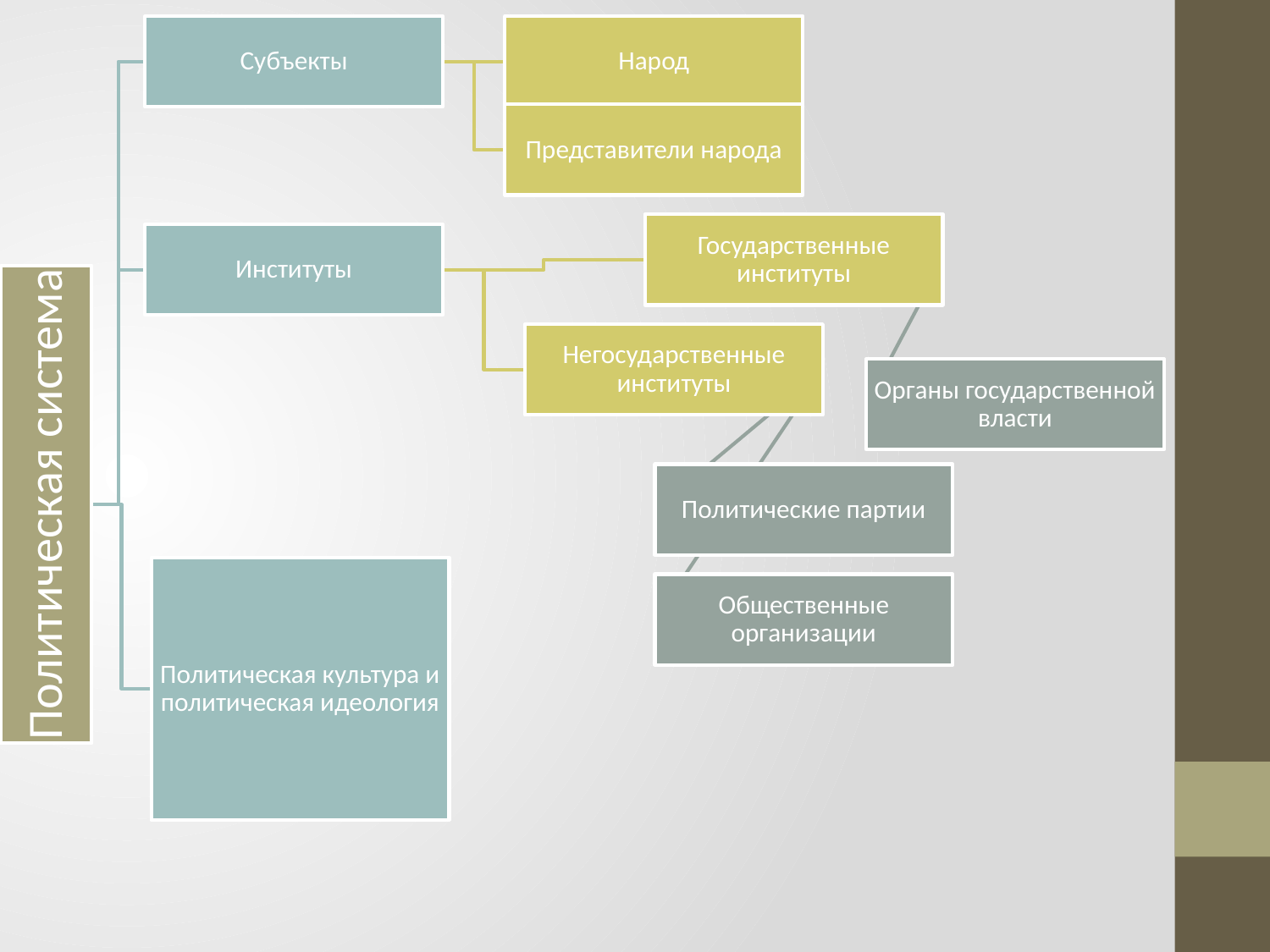

Политическая система
Субъекты
Народ
Представители народа
Институты
Государственные институты
Органы государственной власти
Негосударственные институты
Политические партии
Общественные организации
Политическая культура и политическая идеология